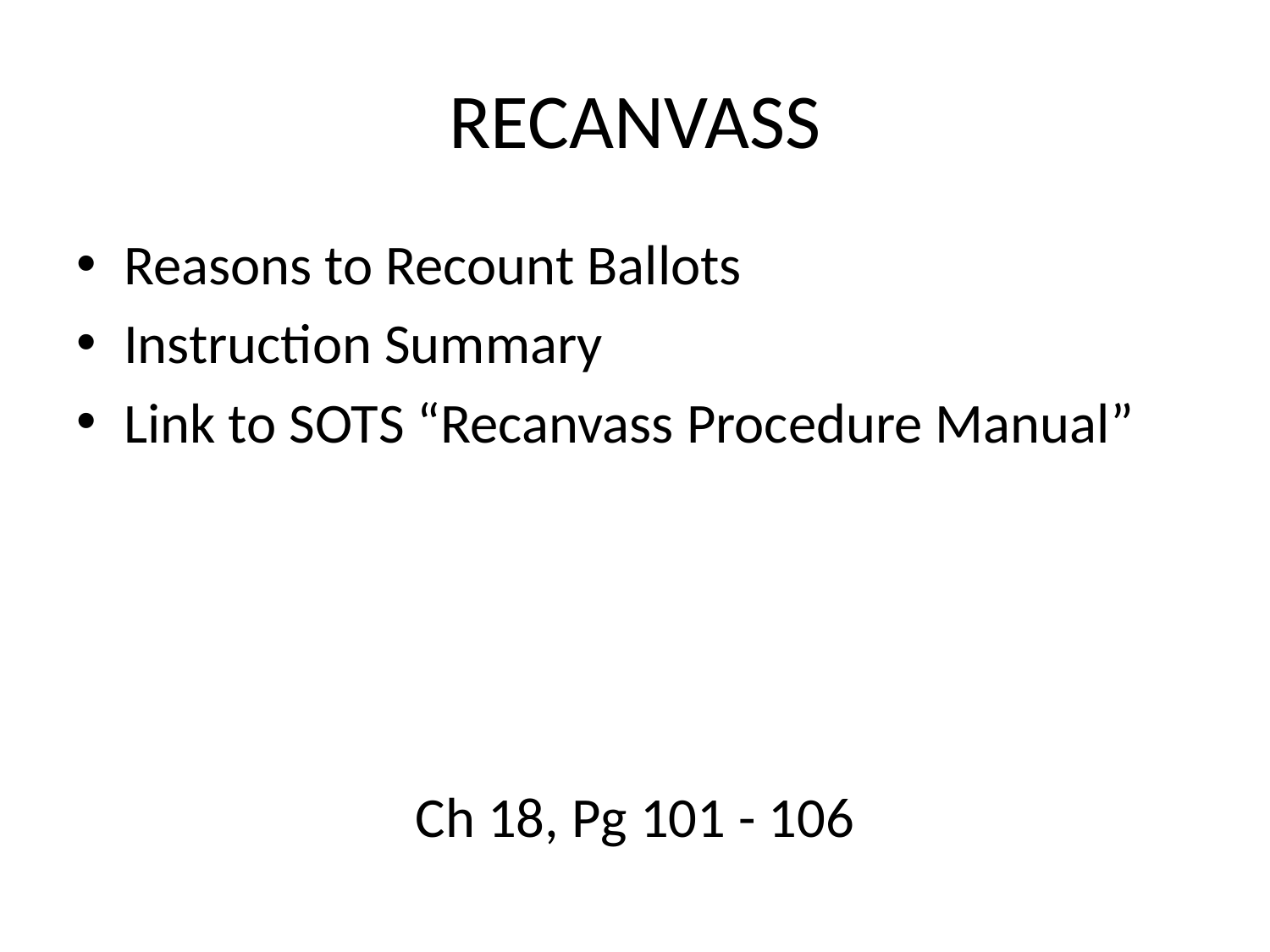

# RECANVASS
Reasons to Recount Ballots
Instruction Summary
Link to SOTS “Recanvass Procedure Manual”

Ch 18, Pg 101 - 106